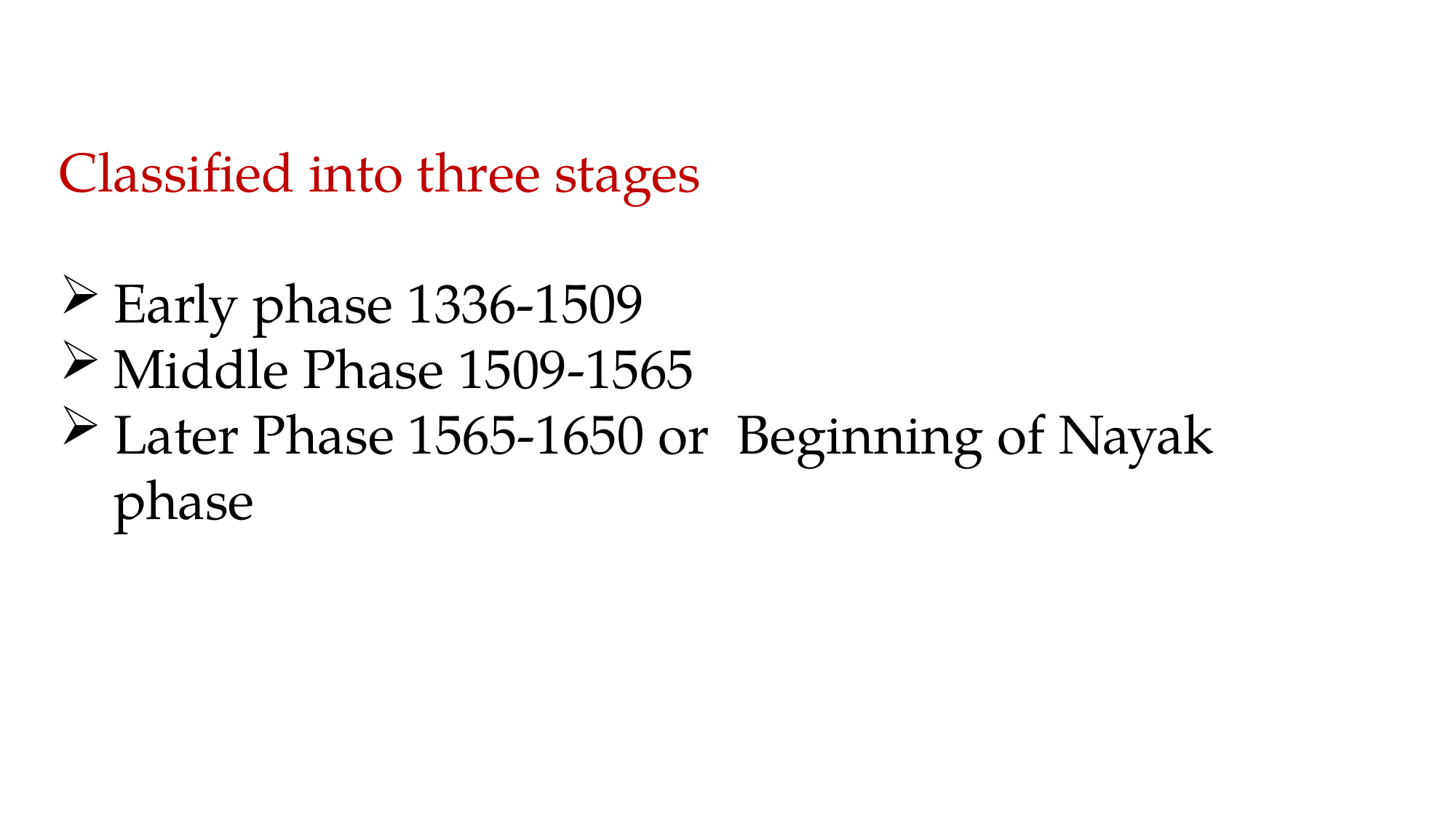

Classified into three stages

Early phase 1336-1509
Middle Phase 1509-1565
Later Phase 1565-1650 or  Beginning of Nayak phase